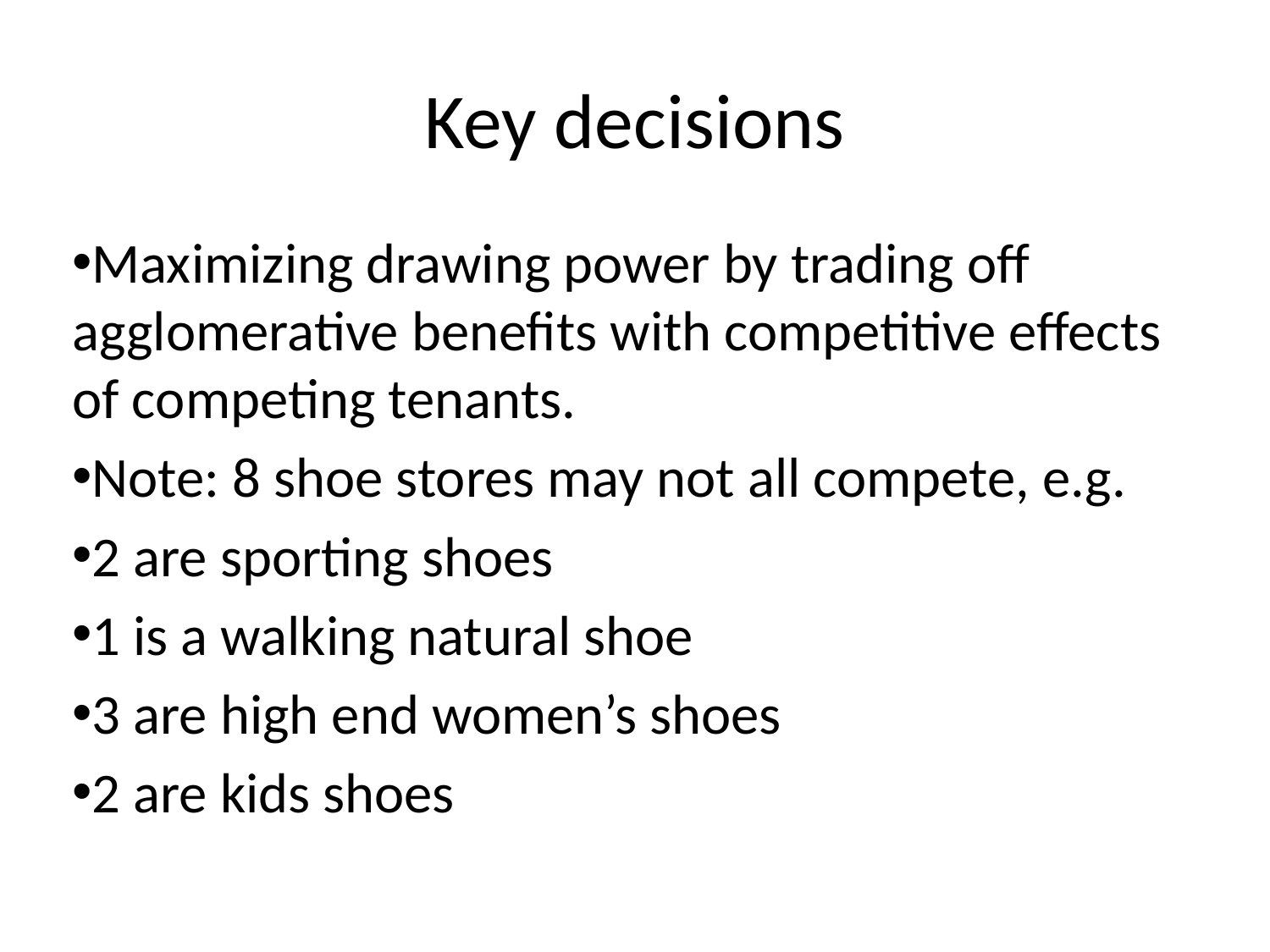

# Key decisions
Maximizing drawing power by trading off agglomerative benefits with competitive effects of competing tenants.
Note: 8 shoe stores may not all compete, e.g.
2 are sporting shoes
1 is a walking natural shoe
3 are high end women’s shoes
2 are kids shoes